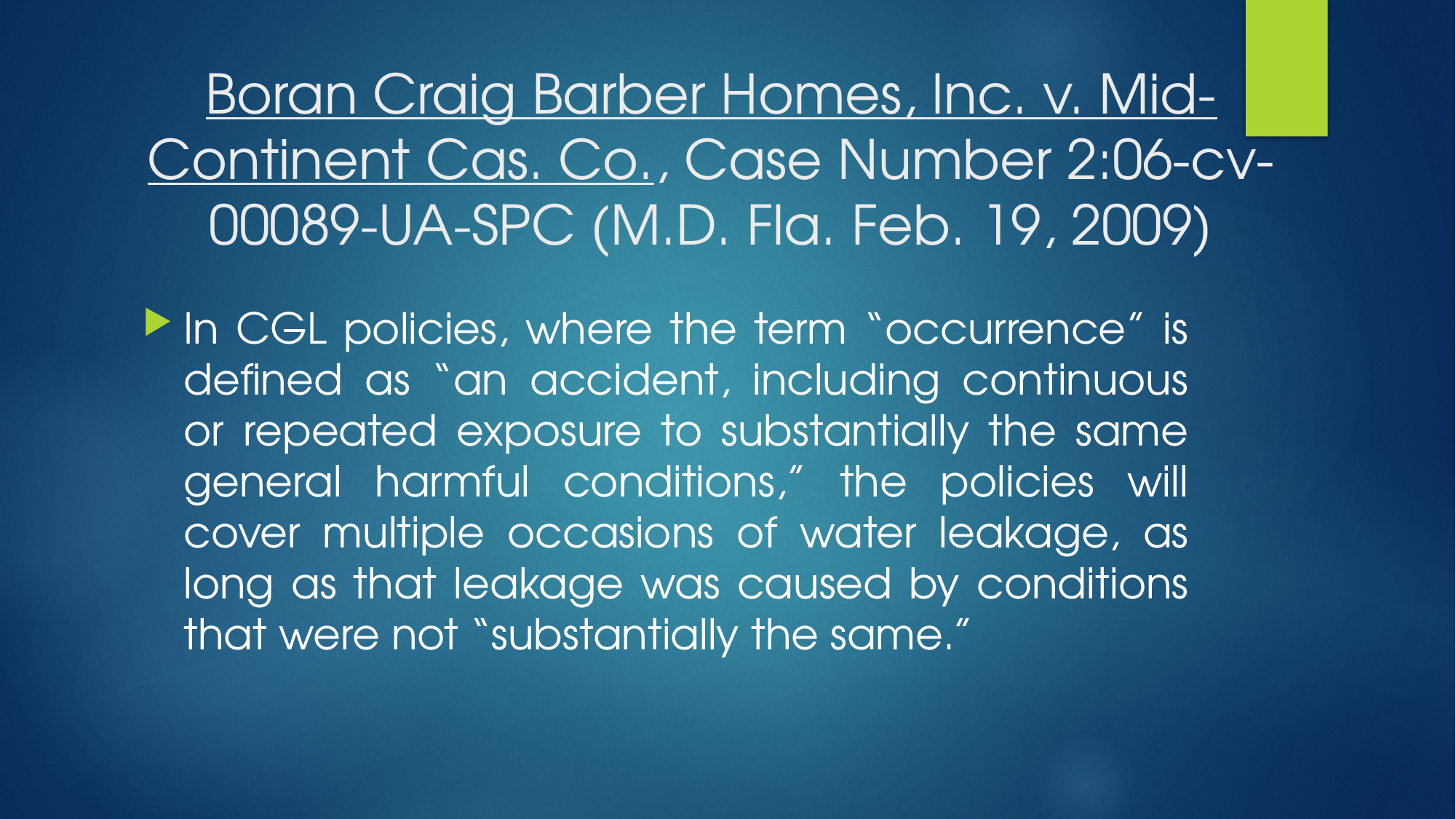

# Boran Craig Barber Homes, Inc. v. Mid-Continent Cas. Co., Case Number 2:06-cv-00089-UA-SPC (M.D. Fla. Feb. 19, 2009)
In CGL policies, where the term “occurrence” is defined as “an accident, including continuous or repeated exposure to substantially the same general harmful conditions,” the policies will cover multiple occasions of water leakage, as long as that leakage was caused by conditions that were not “substantially the same.”